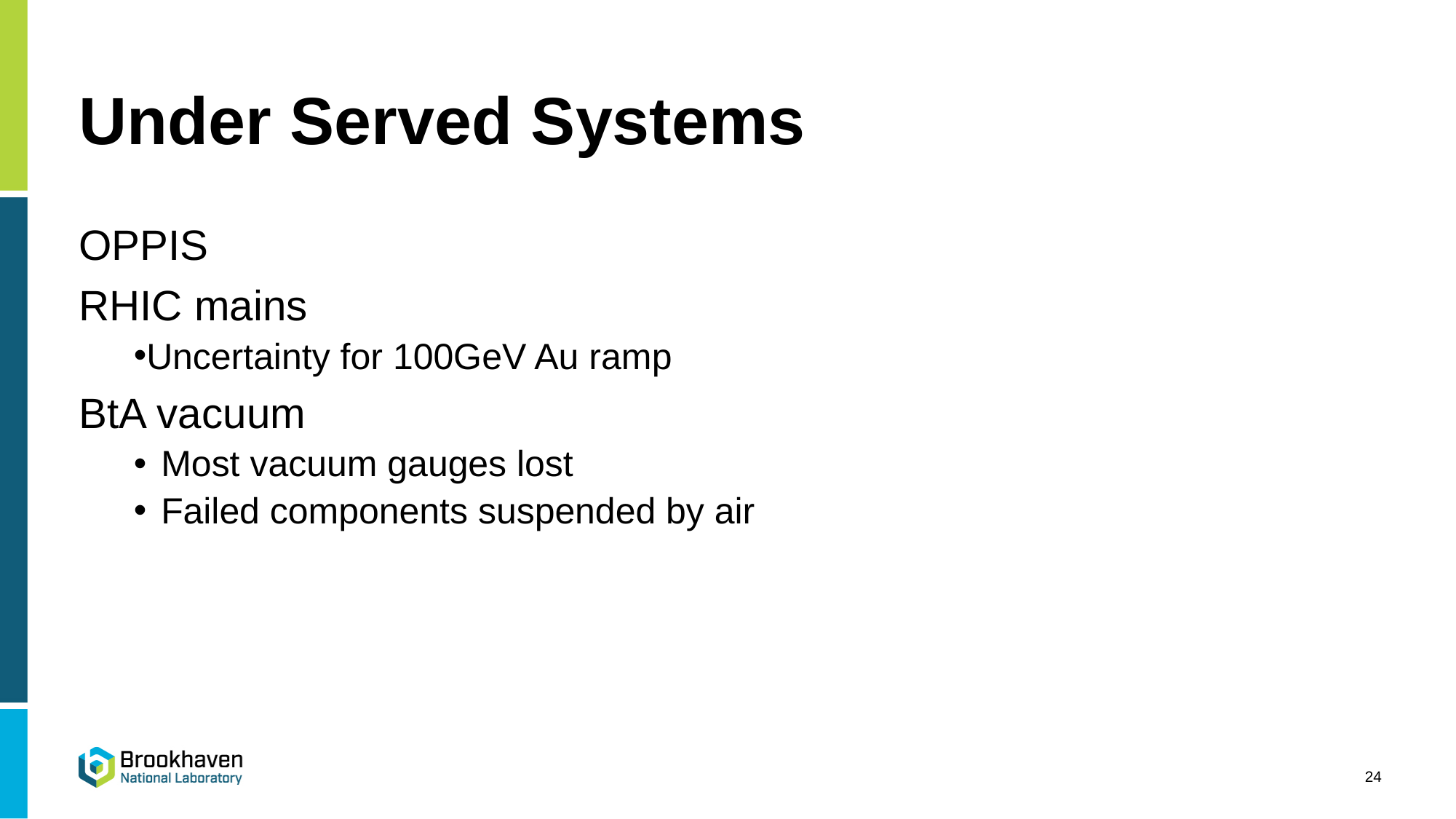

# Under Served Systems
OPPIS
RHIC mains
Uncertainty for 100GeV Au ramp
BtA vacuum
Most vacuum gauges lost
Failed components suspended by air

24